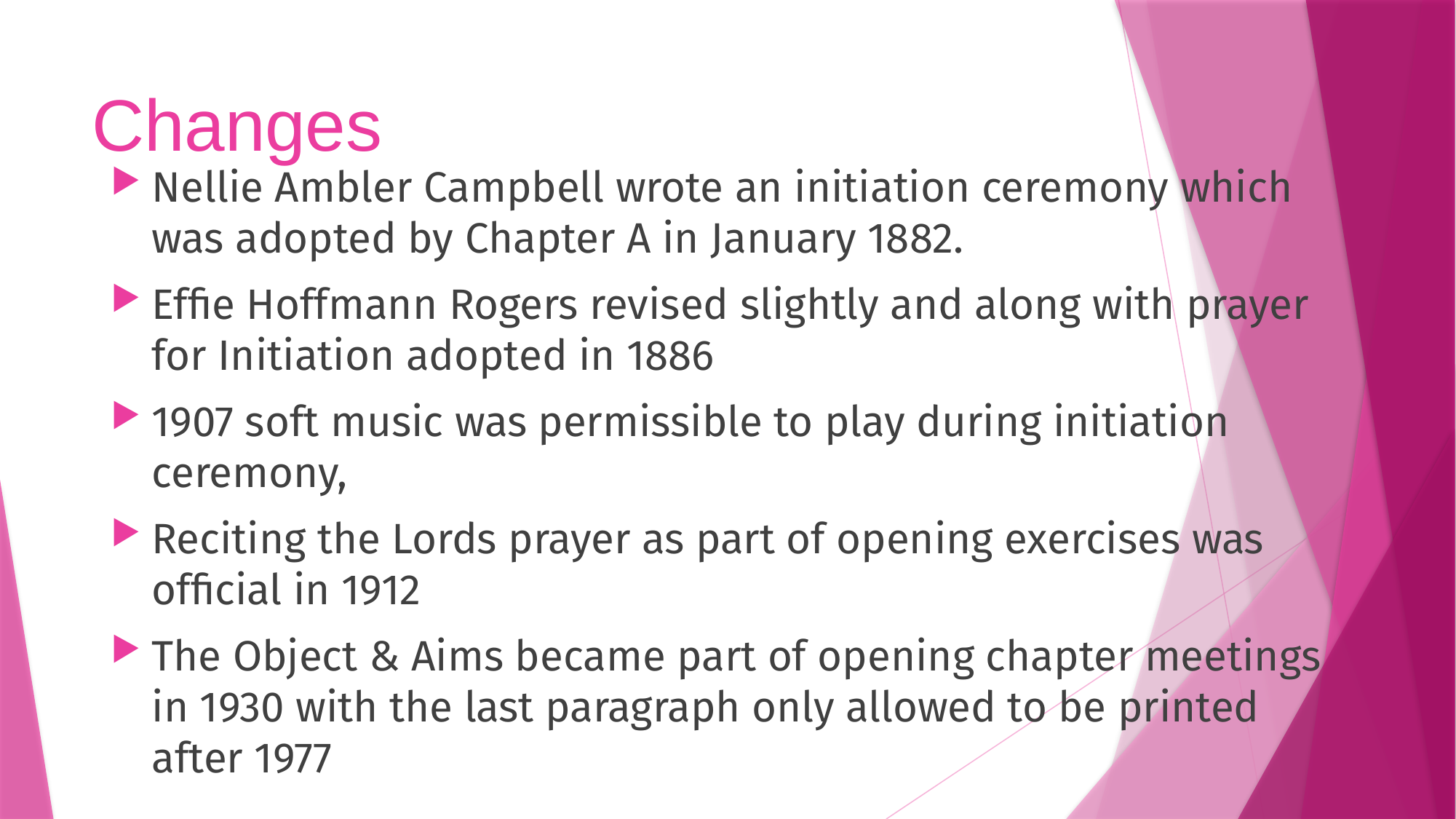

# Changes
Nellie Ambler Campbell wrote an initiation ceremony which was adopted by Chapter A in January 1882.
Effie Hoffmann Rogers revised slightly and along with prayer for Initiation adopted in 1886
1907 soft music was permissible to play during initiation ceremony,
Reciting the Lords prayer as part of opening exercises was official in 1912
The Object & Aims became part of opening chapter meetings in 1930 with the last paragraph only allowed to be printed after 1977